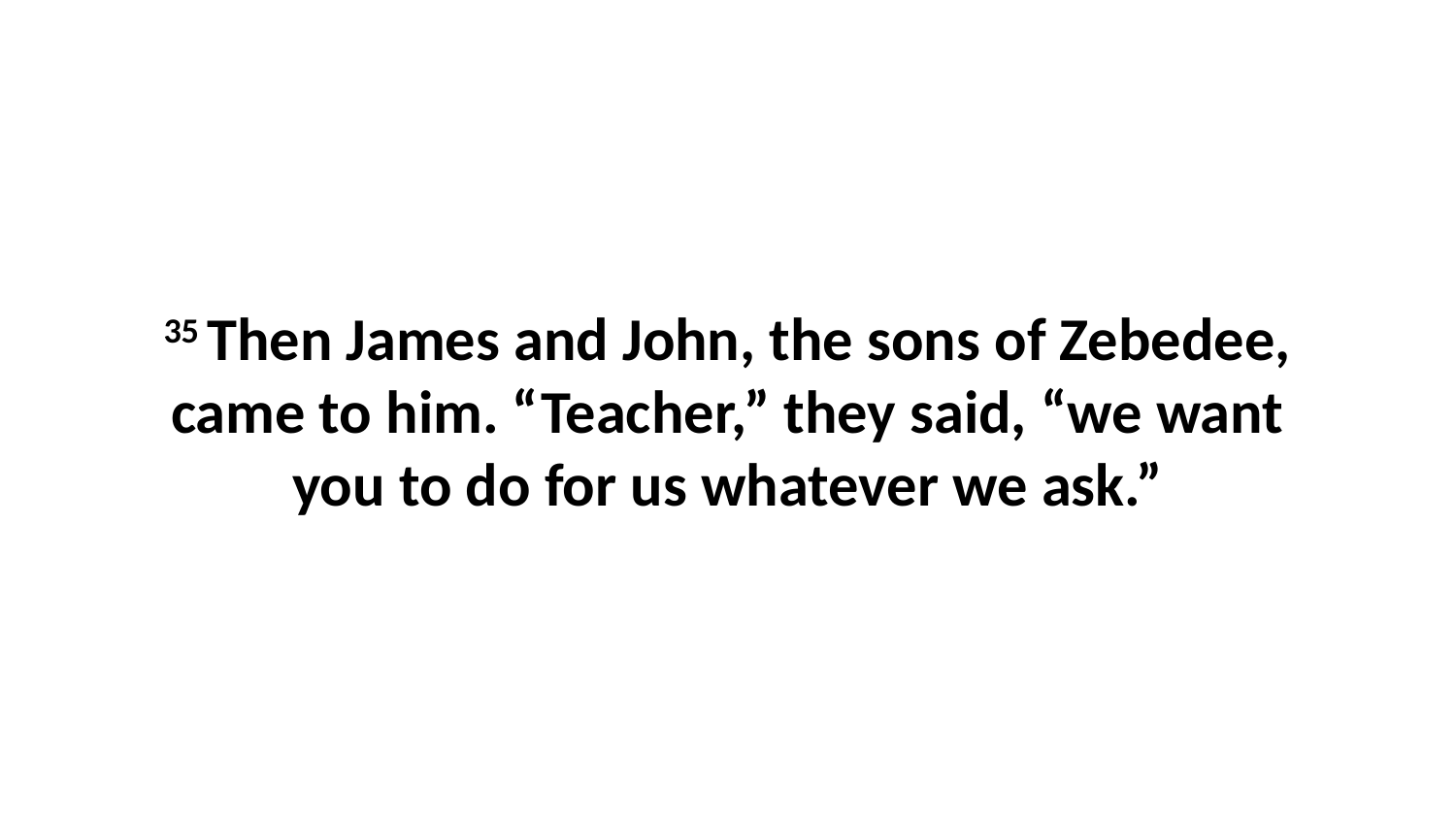

35 Then James and John, the sons of Zebedee, came to him. “Teacher,” they said, “we want you to do for us whatever we ask.”